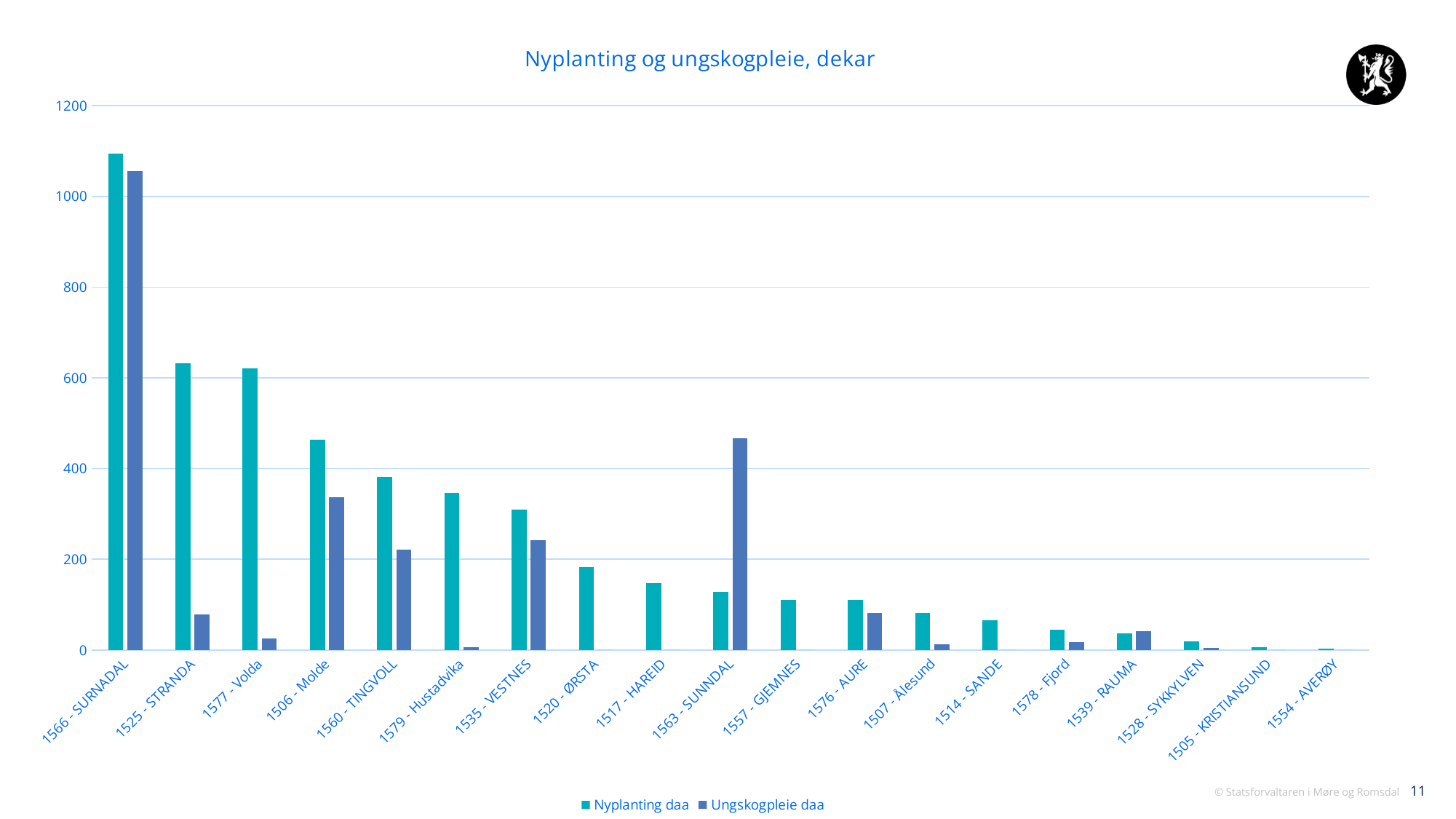

### Chart: Nyplanting og ungskogpleie, dekar

| Category | Nyplanting daa | Ungskogpleie daa |
|---|---|---|
| 1566 - SURNADAL | 1094.0 | 1056.0 |
| 1525 - STRANDA | 632.0 | 79.0 |
| 1577 - Volda | 621.0 | 25.0 |
| 1506 - Molde | 463.0 | 337.0 |
| 1560 - TINGVOLL | 382.0 | 221.0 |
| 1579 - Hustadvika | 346.0 | 7.0 |
| 1535 - VESTNES | 309.0 | 242.0 |
| 1520 - ØRSTA | 182.0 | 0.0 |
| 1517 - HAREID | 147.0 | 0.0 |
| 1563 - SUNNDAL | 128.0 | 467.0 |
| 1557 - GJEMNES | 111.0 | 0.0 |
| 1576 - AURE | 111.0 | 81.0 |
| 1507 - Ålesund | 81.0 | 13.0 |
| 1514 - SANDE | 66.0 | 0.0 |
| 1578 - Fjord | 45.0 | 18.0 |
| 1539 - RAUMA | 36.0 | 42.0 |
| 1528 - SYKKYLVEN | 19.0 | 4.0 |
| 1505 - KRISTIANSUND | 7.0 | 0.0 |
| 1554 - AVERØY | 3.0 | 0.0 |